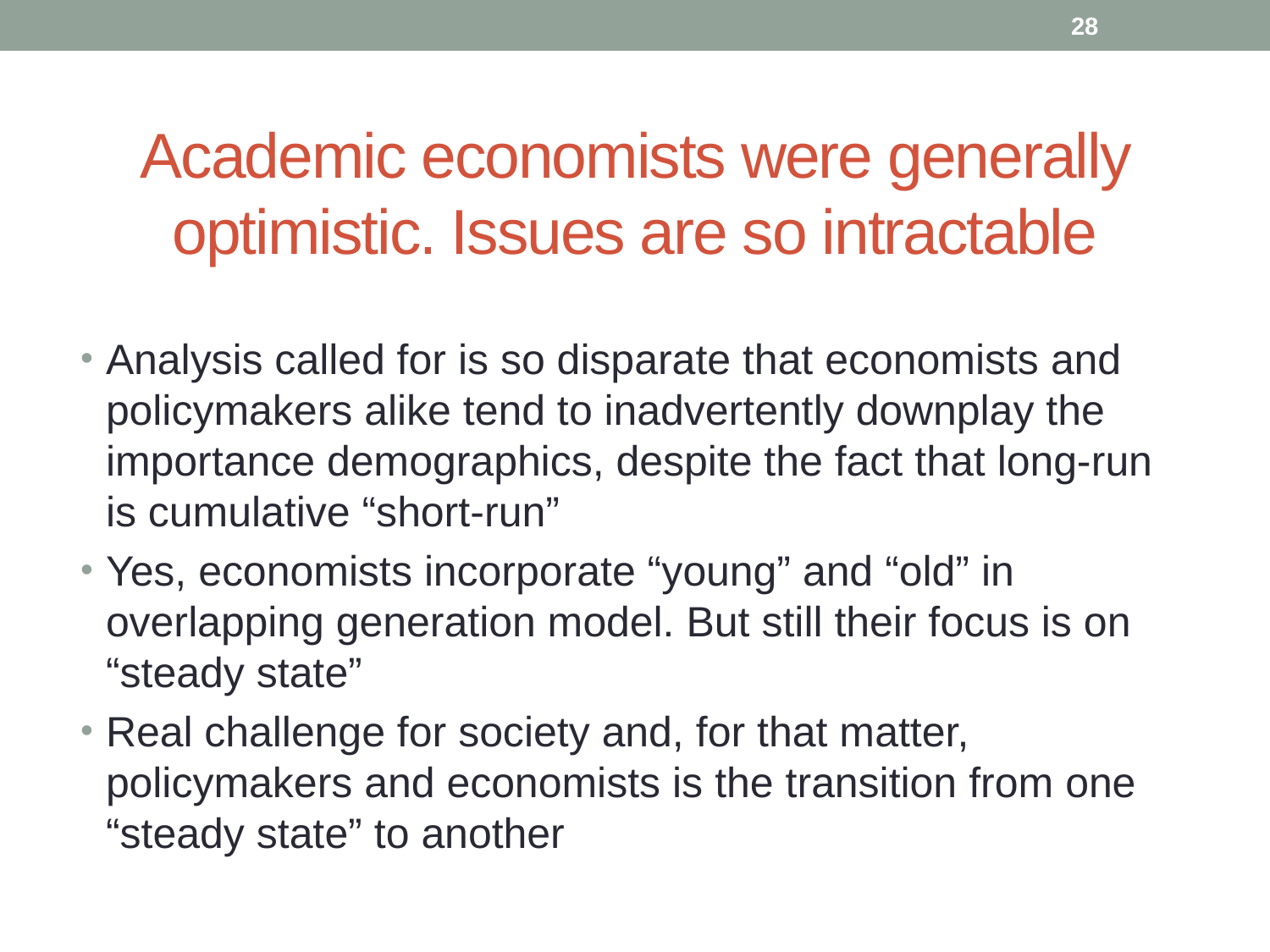

28
# Academic economists were generally optimistic. Issues are so intractable
Analysis called for is so disparate that economists and policymakers alike tend to inadvertently downplay the importance demographics, despite the fact that long-run is cumulative “short-run”
Yes, economists incorporate “young” and “old” in overlapping generation model. But still their focus is on “steady state”
Real challenge for society and, for that matter, policymakers and economists is the transition from one “steady state” to another